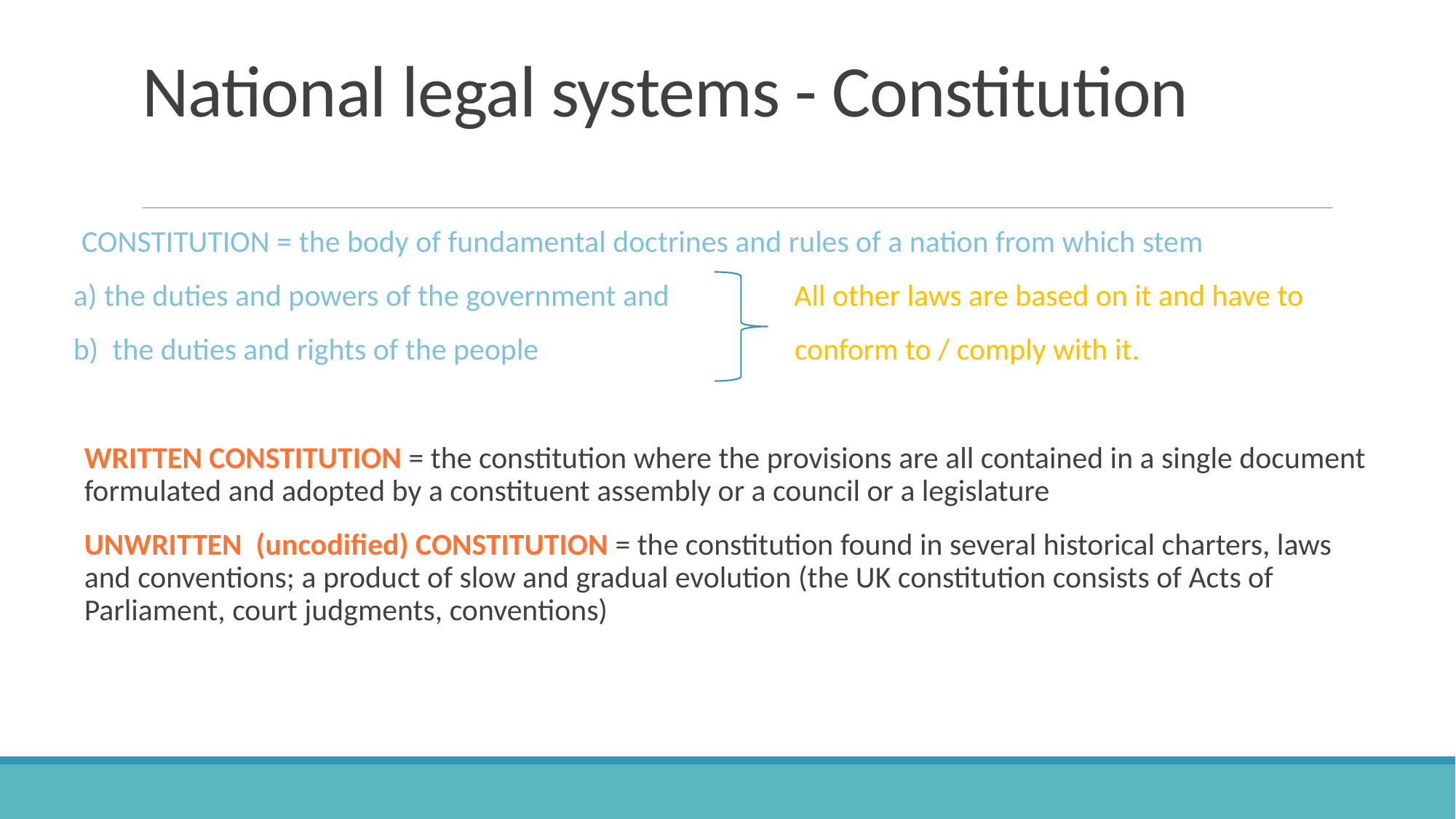

# National legal systems - Constitution
CONSTITUTION = the body of fundamental doctrines and rules of a nation from which stem
a) the duties and powers of the government and                  All other laws are based on it and have to
b)  the duties and rights of the people                                     conform to / comply with it.

WRITTEN CONSTITUTION = the constitution where the provisions are all contained in a single document formulated and adopted by a constituent assembly or a council or a legislature
UNWRITTEN  (uncodified) CONSTITUTION = the constitution found in several historical charters, laws and conventions; a product of slow and gradual evolution (the UK constitution consists of Acts of Parliament, court judgments, conventions)